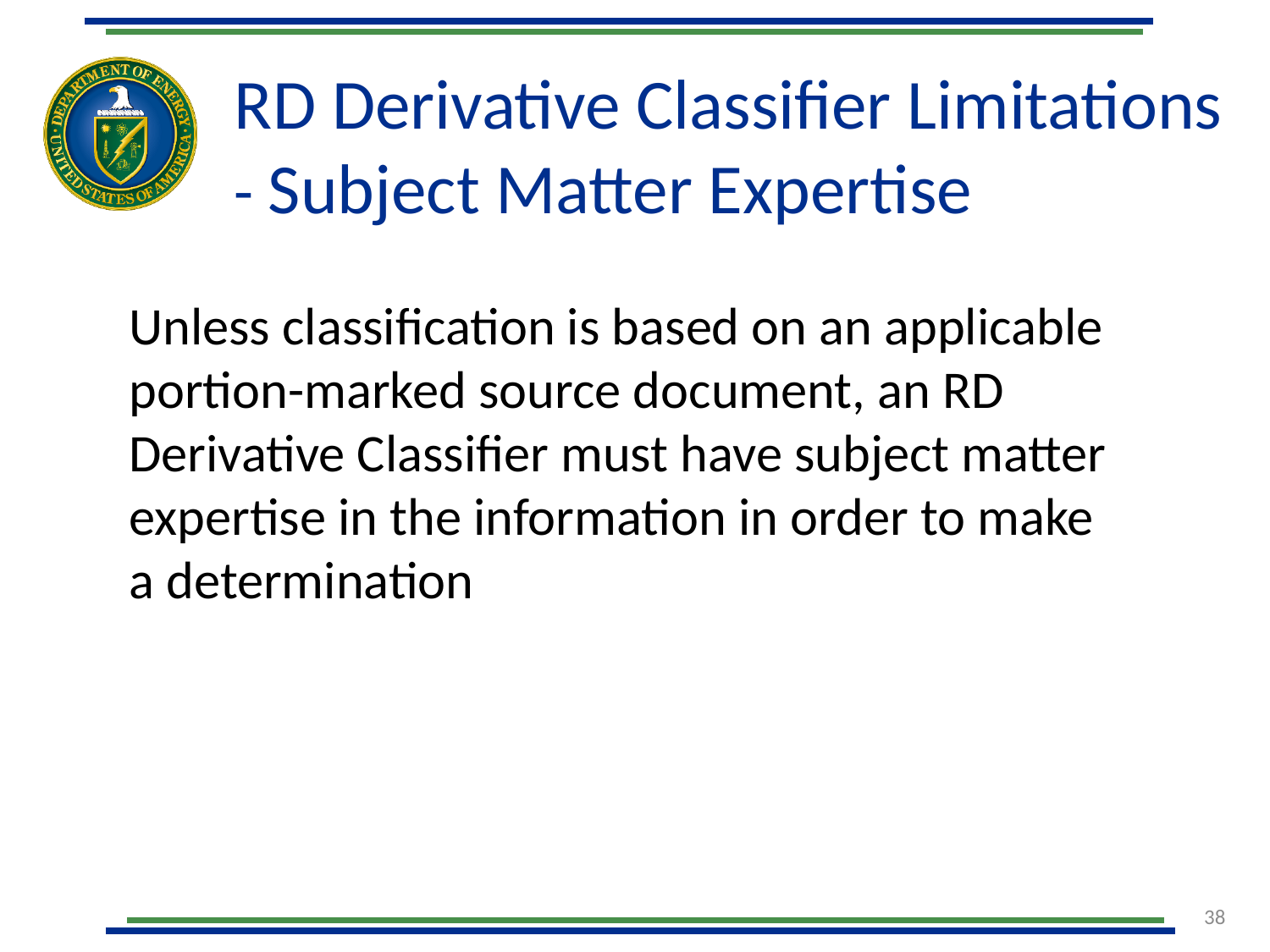

# RD Derivative Classifier Limitations - Subject Matter Expertise
Unless classification is based on an applicable portion-marked source document, an RD Derivative Classifier must have subject matter expertise in the information in order to make a determination

38